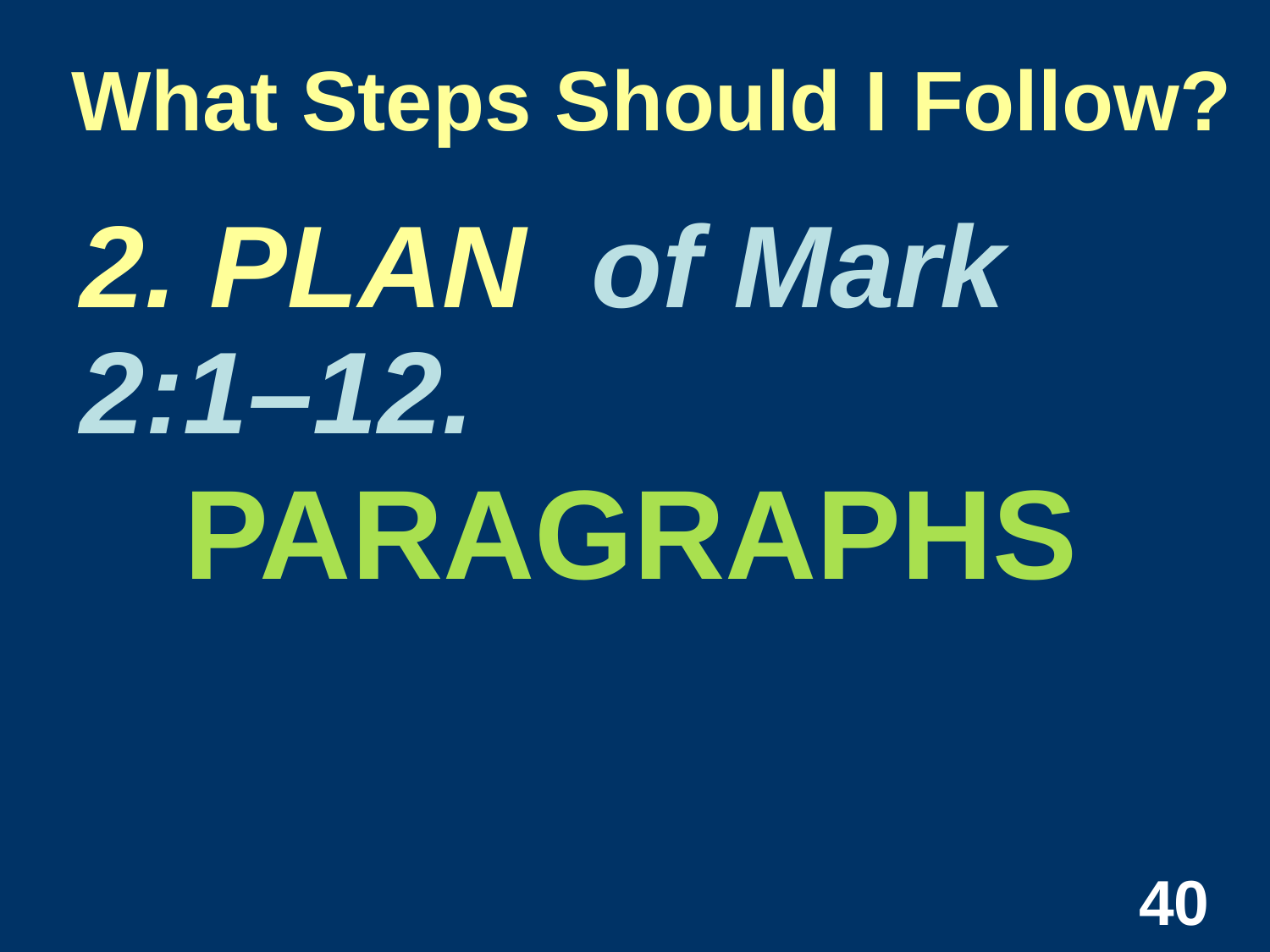

What Steps Should I Follow?
2. PLAN  of Mark 2:1–12.

PARAGRAPHS

40